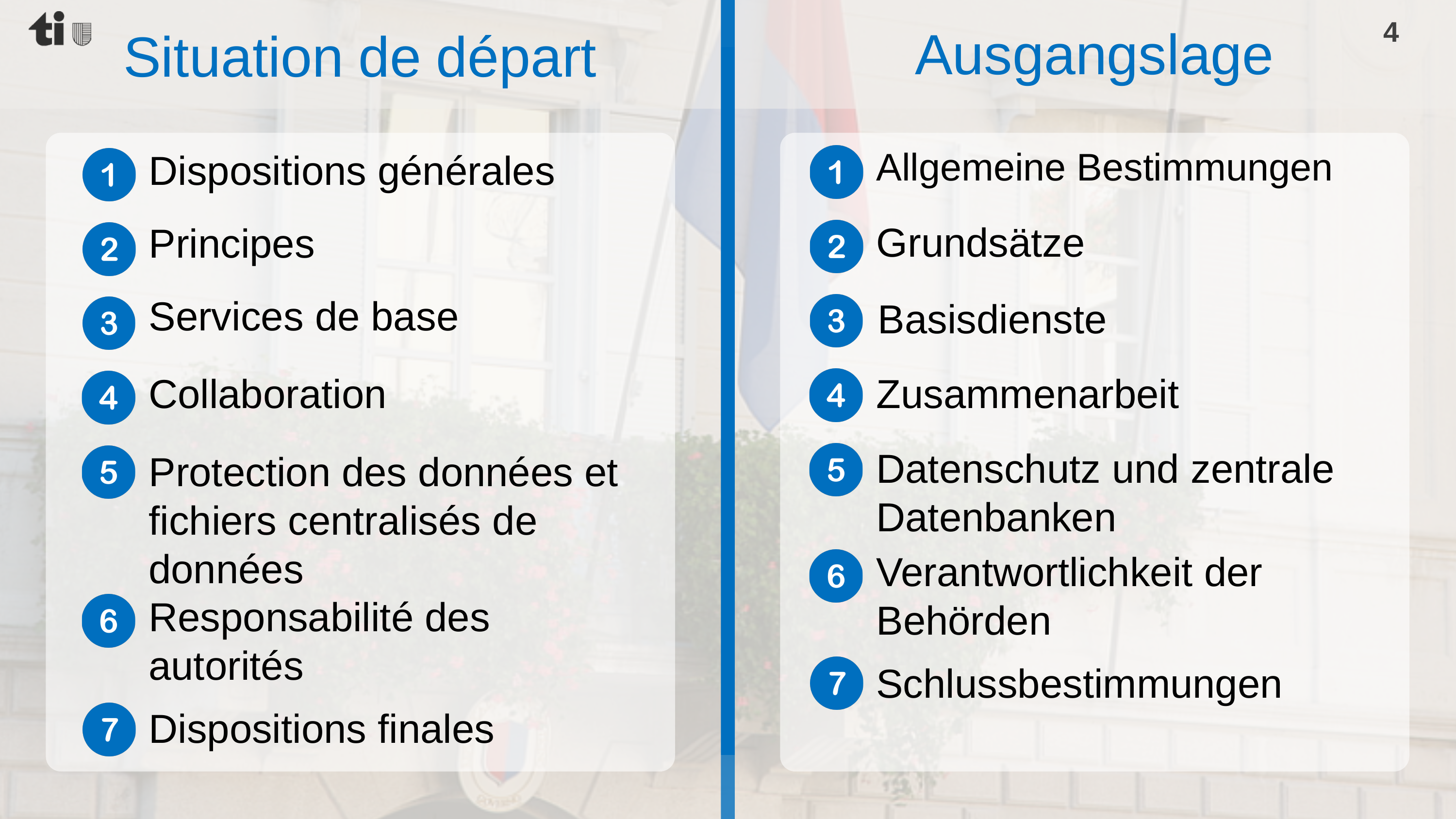

4

Ausgangslage

Situation de départ

Allgemeine Bestimmungen
Dispositions générales

Grundsätze
Principes

Services de base
Basisdienste

Collaboration
Zusammenarbeit

Datenschutz und zentrale Datenbanken

Protection des données et fichiers centralisés de données
Verantwortlichkeit der Behörden

Responsabilité des autorités

Schlussbestimmungen
Dispositions finales